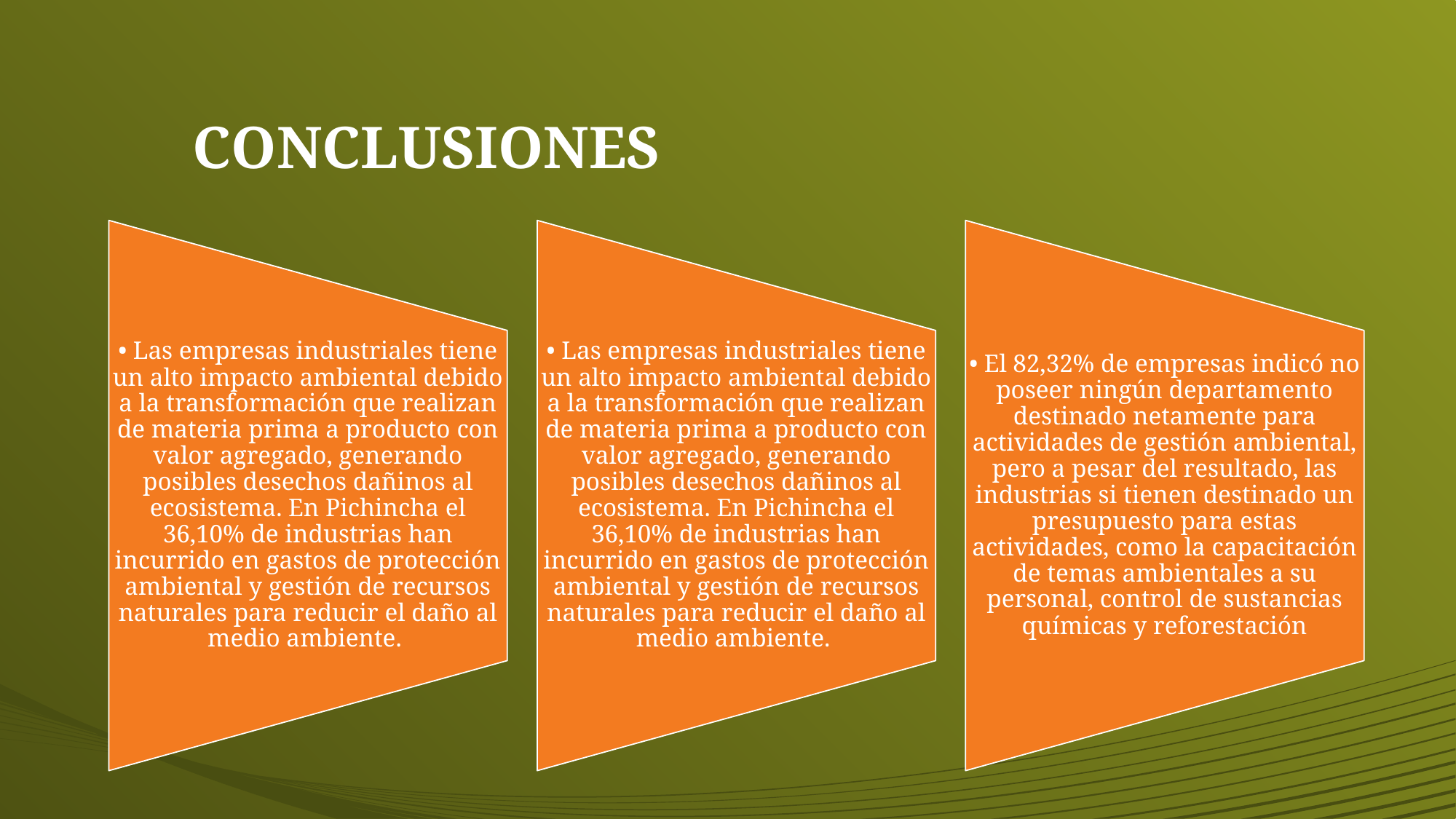

# CONCLUSIONES
• Las empresas industriales tiene un alto impacto ambiental debido a la transformación que realizan de materia prima a producto con valor agregado, generando posibles desechos dañinos al ecosistema. En Pichincha el 36,10% de industrias han incurrido en gastos de protección ambiental y gestión de recursos naturales para reducir el daño al medio ambiente.
• Las empresas industriales tiene un alto impacto ambiental debido a la transformación que realizan de materia prima a producto con valor agregado, generando posibles desechos dañinos al ecosistema. En Pichincha el 36,10% de industrias han incurrido en gastos de protección ambiental y gestión de recursos naturales para reducir el daño al medio ambiente.
• El 82,32% de empresas indicó no poseer ningún departamento destinado netamente para actividades de gestión ambiental, pero a pesar del resultado, las industrias si tienen destinado un presupuesto para estas actividades, como la capacitación de temas ambientales a su personal, control de sustancias químicas y reforestación